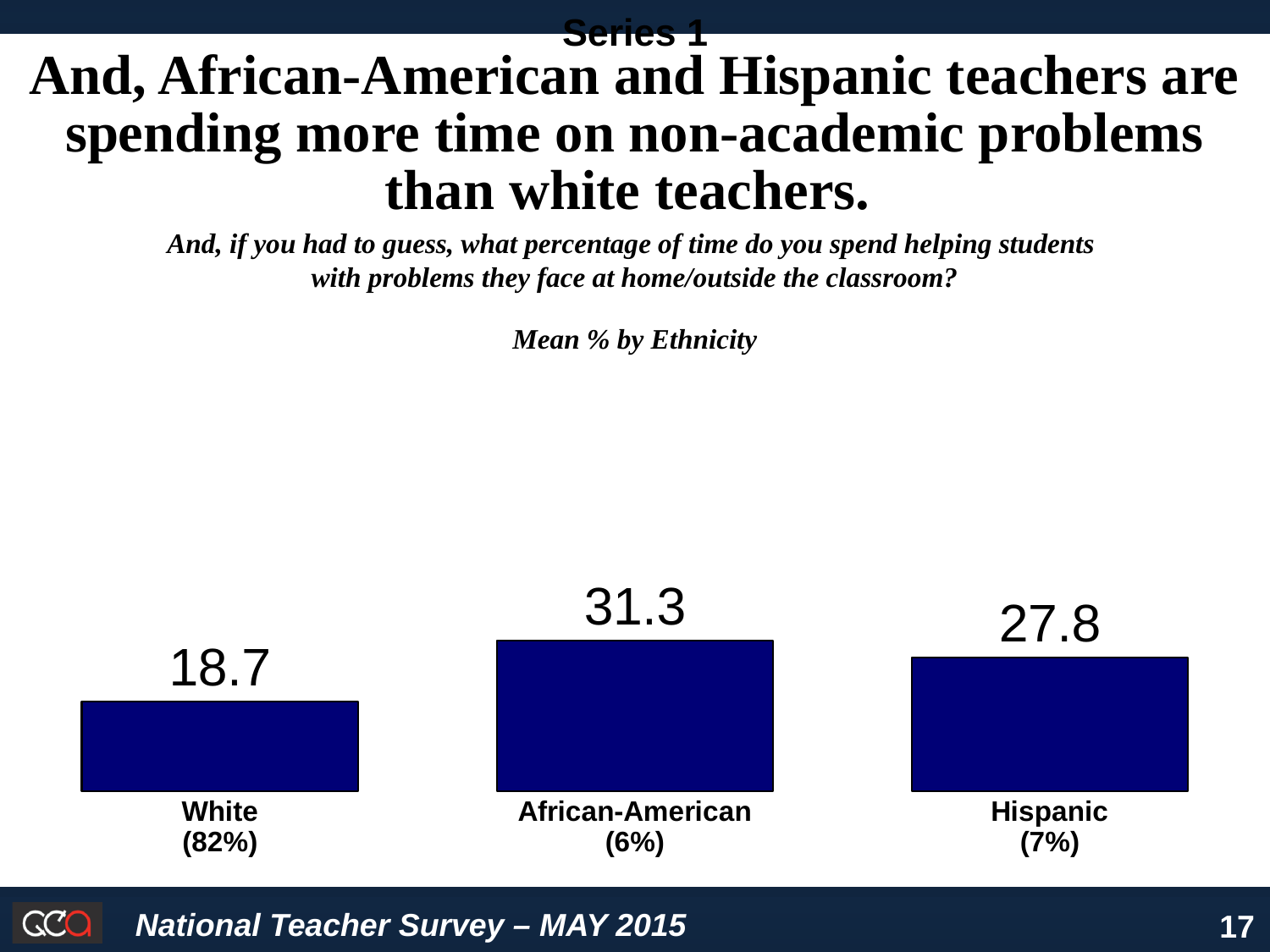

### Chart:

| Category | Series 1 |
|---|---|
| White
(82%) | 0.187 |
| African-American
(6%) | 0.313 |
| Hispanic
(7%) | 0.278 |
And, African-American and Hispanic teachers are spending more time on non-academic problems than white teachers.
And, if you had to guess, what percentage of time do you spend helping students
with problems they face at home/outside the classroom?
Mean % by Ethnicity